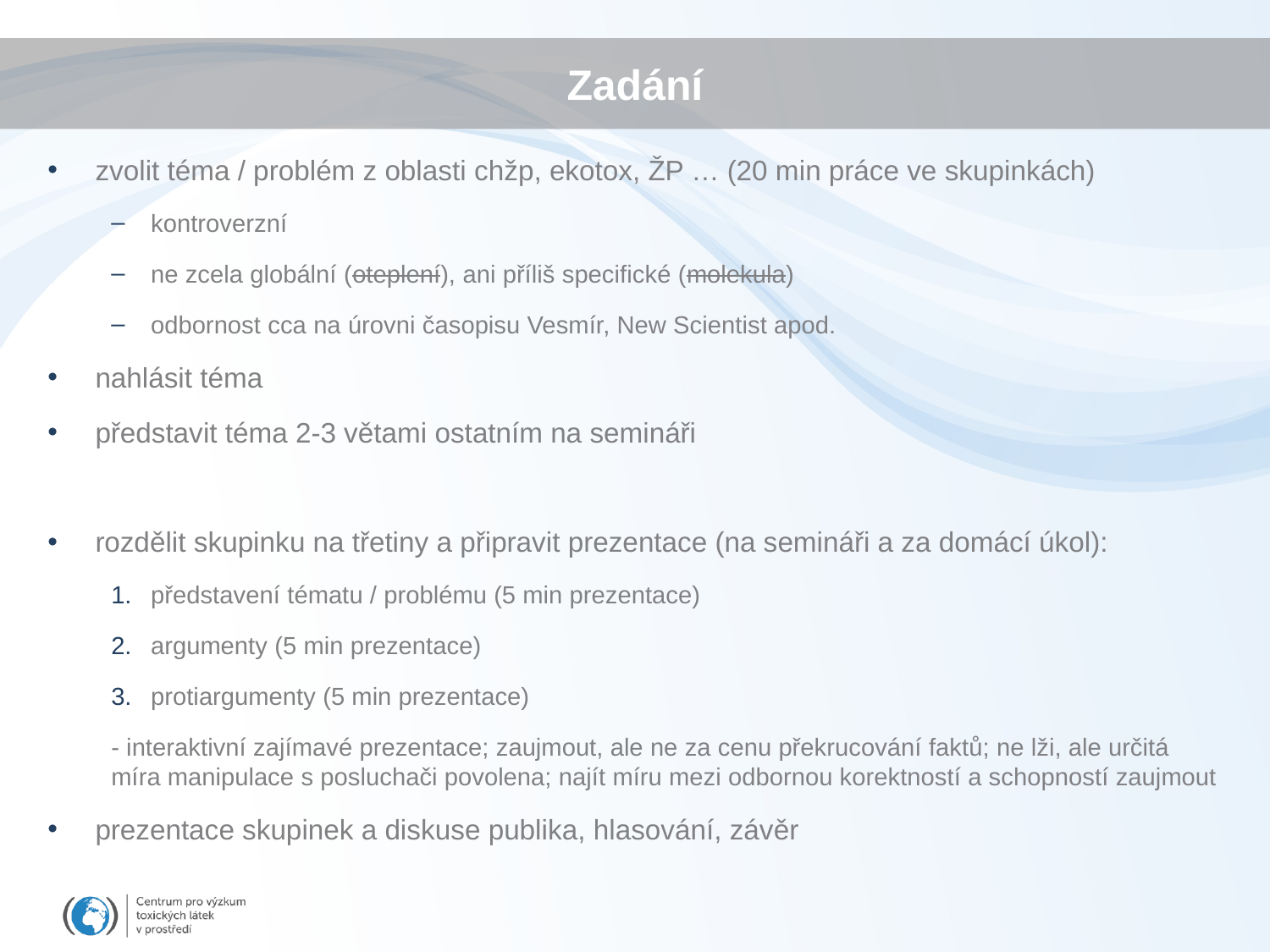

# Zadání
zvolit téma / problém z oblasti chžp, ekotox, ŽP … (20 min práce ve skupinkách)
kontroverzní
ne zcela globální (oteplení), ani příliš specifické (molekula)
odbornost cca na úrovni časopisu Vesmír, New Scientist apod.
nahlásit téma
představit téma 2-3 větami ostatním na semináři

rozdělit skupinku na třetiny a připravit prezentace (na semináři a za domácí úkol):
představení tématu / problému (5 min prezentace)
argumenty (5 min prezentace)
protiargumenty (5 min prezentace)
- interaktivní zajímavé prezentace; zaujmout, ale ne za cenu překrucování faktů; ne lži, ale určitá míra manipulace s posluchači povolena; najít míru mezi odbornou korektností a schopností zaujmout
prezentace skupinek a diskuse publika, hlasování, závěr